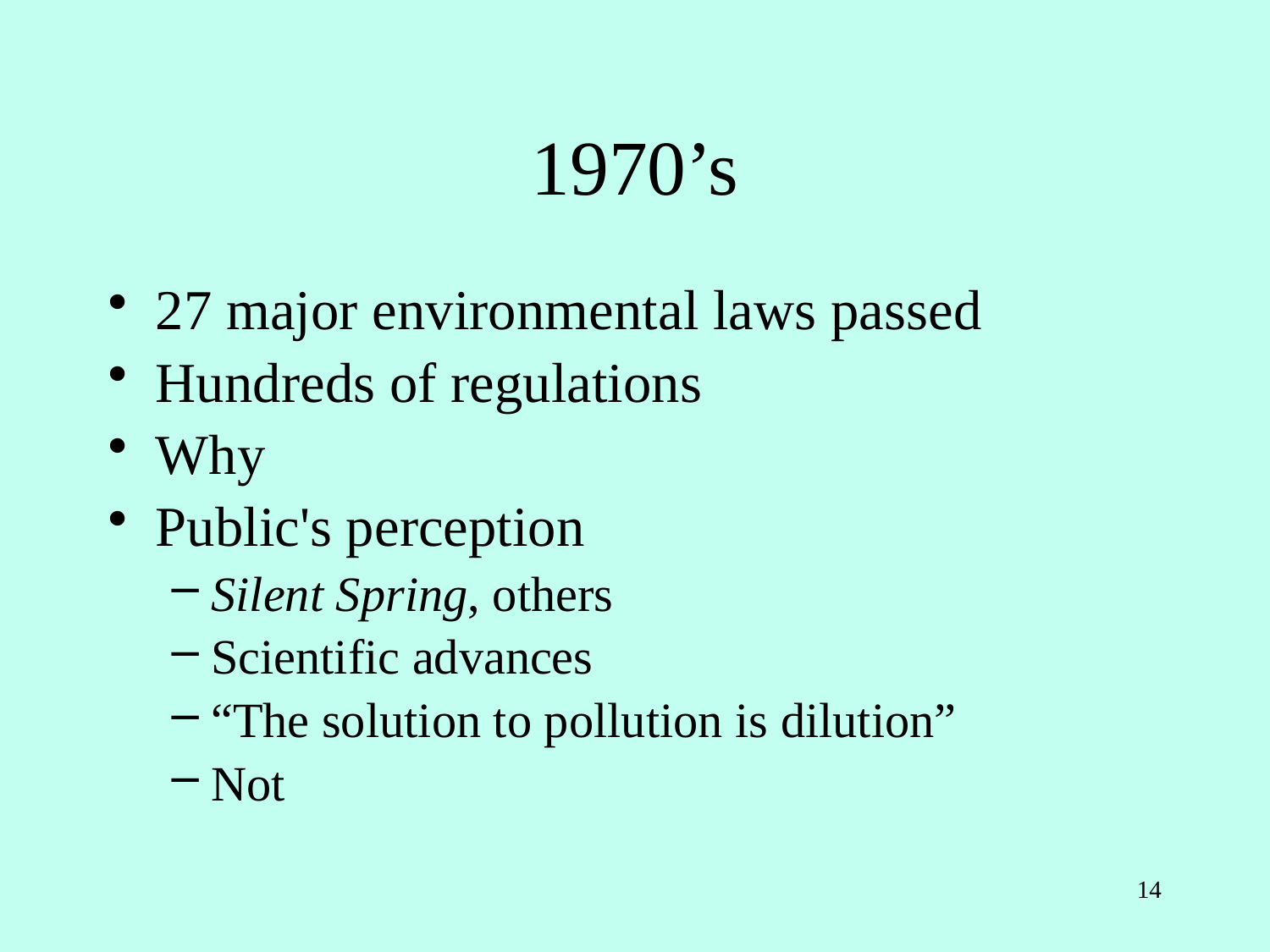

# 1970’s
27 major environmental laws passed
Hundreds of regulations
Why
Public's perception
Silent Spring, others
Scientific advances
“The solution to pollution is dilution”
Not
14